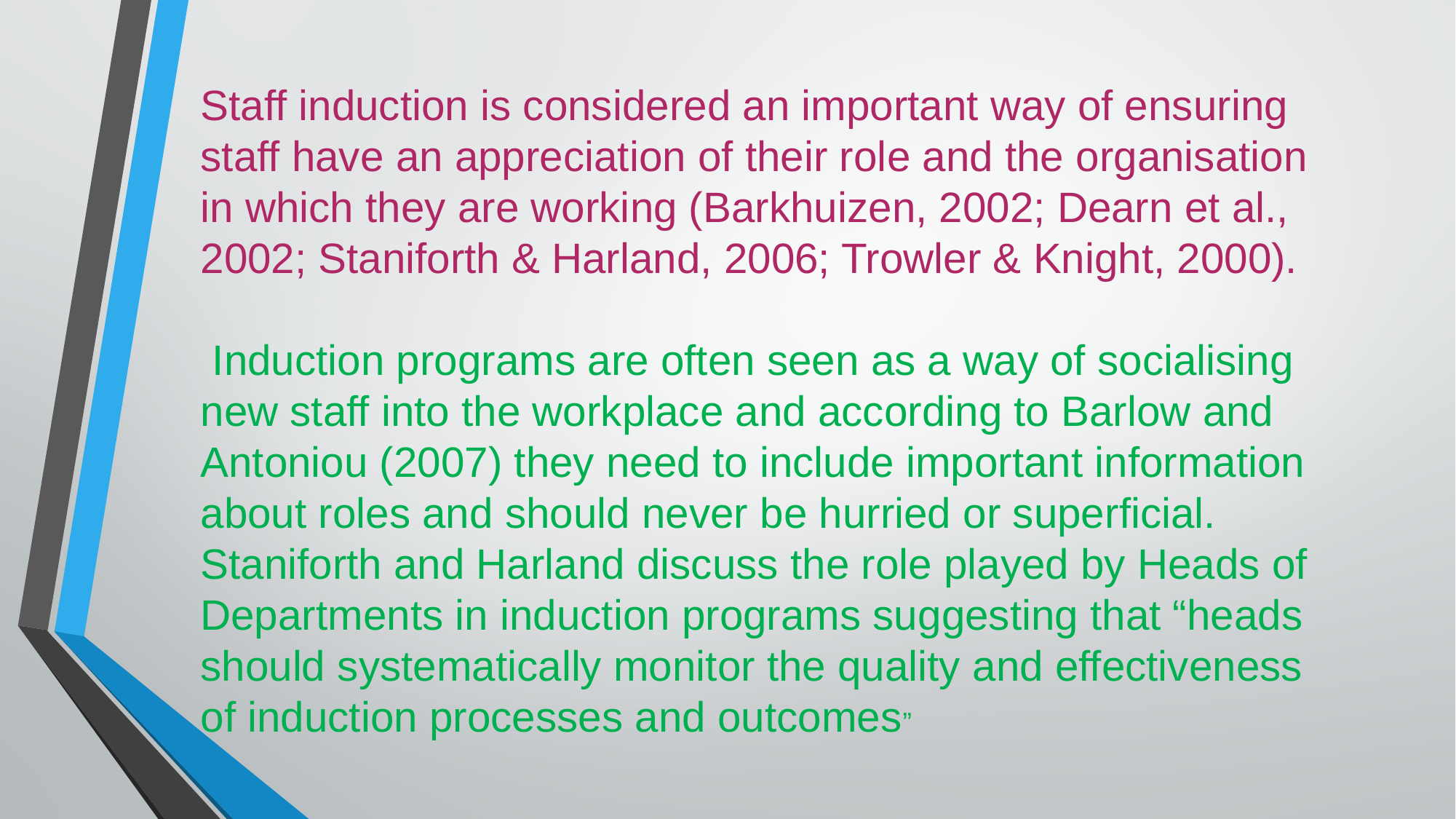

Staff induction is considered an important way of ensuring staff have an appreciation of their role and the organisation in which they are working (Barkhuizen, 2002; Dearn et al., 2002; Staniforth & Harland, 2006; Trowler & Knight, 2000).

 Induction programs are often seen as a way of socialising new staff into the workplace and according to Barlow and Antoniou (2007) they need to include important information about roles and should never be hurried or superficial. Staniforth and Harland discuss the role played by Heads of Departments in induction programs suggesting that “heads should systematically monitor the quality and effectiveness of induction processes and outcomes”